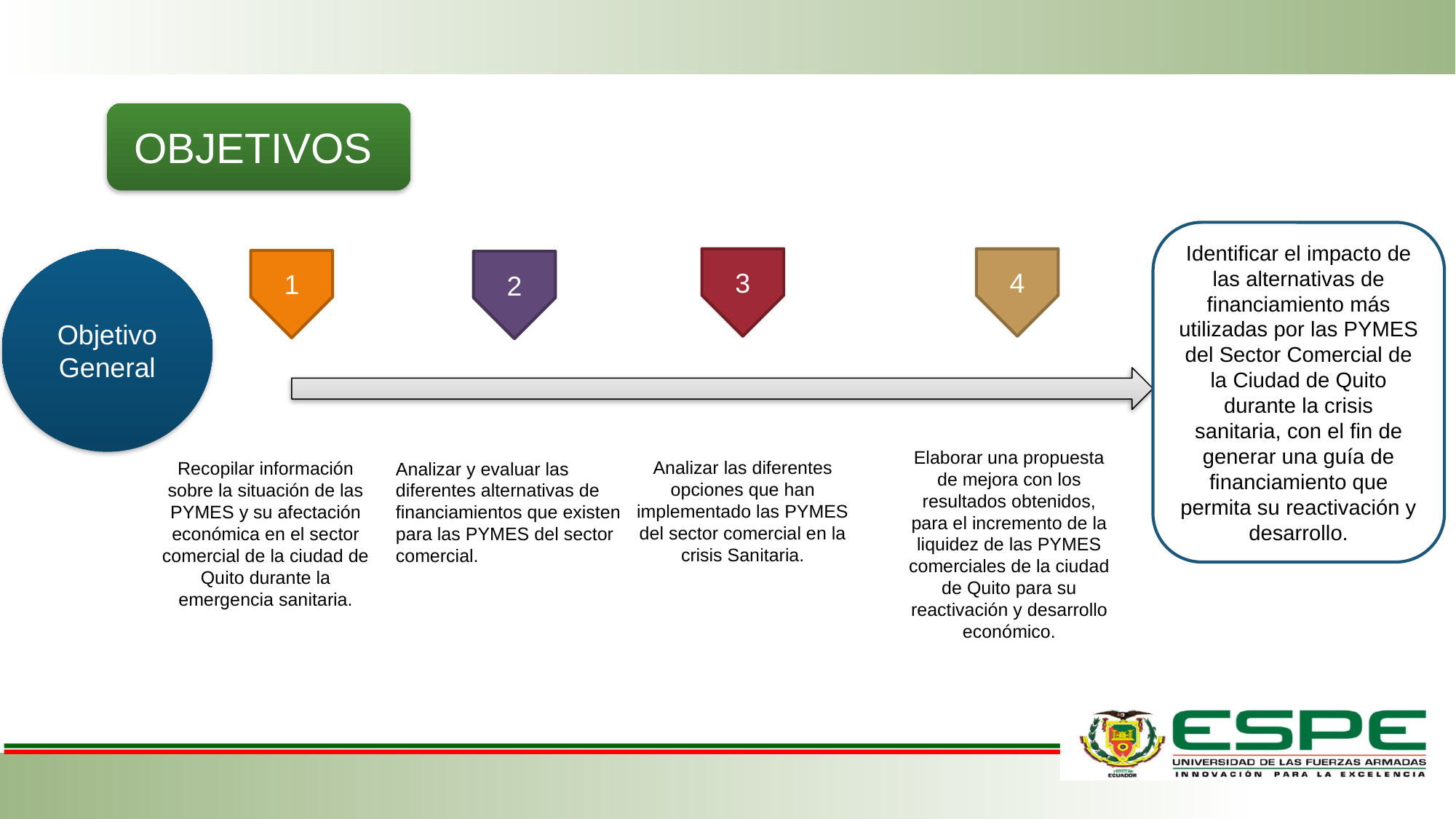

OBJETIVOS
Identificar el impacto de las alternativas de financiamiento más utilizadas por las PYMES del Sector Comercial de la Ciudad de Quito durante la crisis sanitaria, con el fin de generar una guía de financiamiento que permita su reactivación y desarrollo.
Objetivo General
3
4
1
2

Analizar las diferentes opciones que han implementado las PYMES del sector comercial en la crisis Sanitaria.

Elaborar una propuesta de mejora con los resultados obtenidos, para el incremento de la liquidez de las PYMES comerciales de la ciudad de Quito para su reactivación y desarrollo económico.

Recopilar información sobre la situación de las PYMES y su afectación económica en el sector comercial de la ciudad de Quito durante la emergencia sanitaria.
Analizar y evaluar las diferentes alternativas de financiamientos que existen para las PYMES del sector comercial.